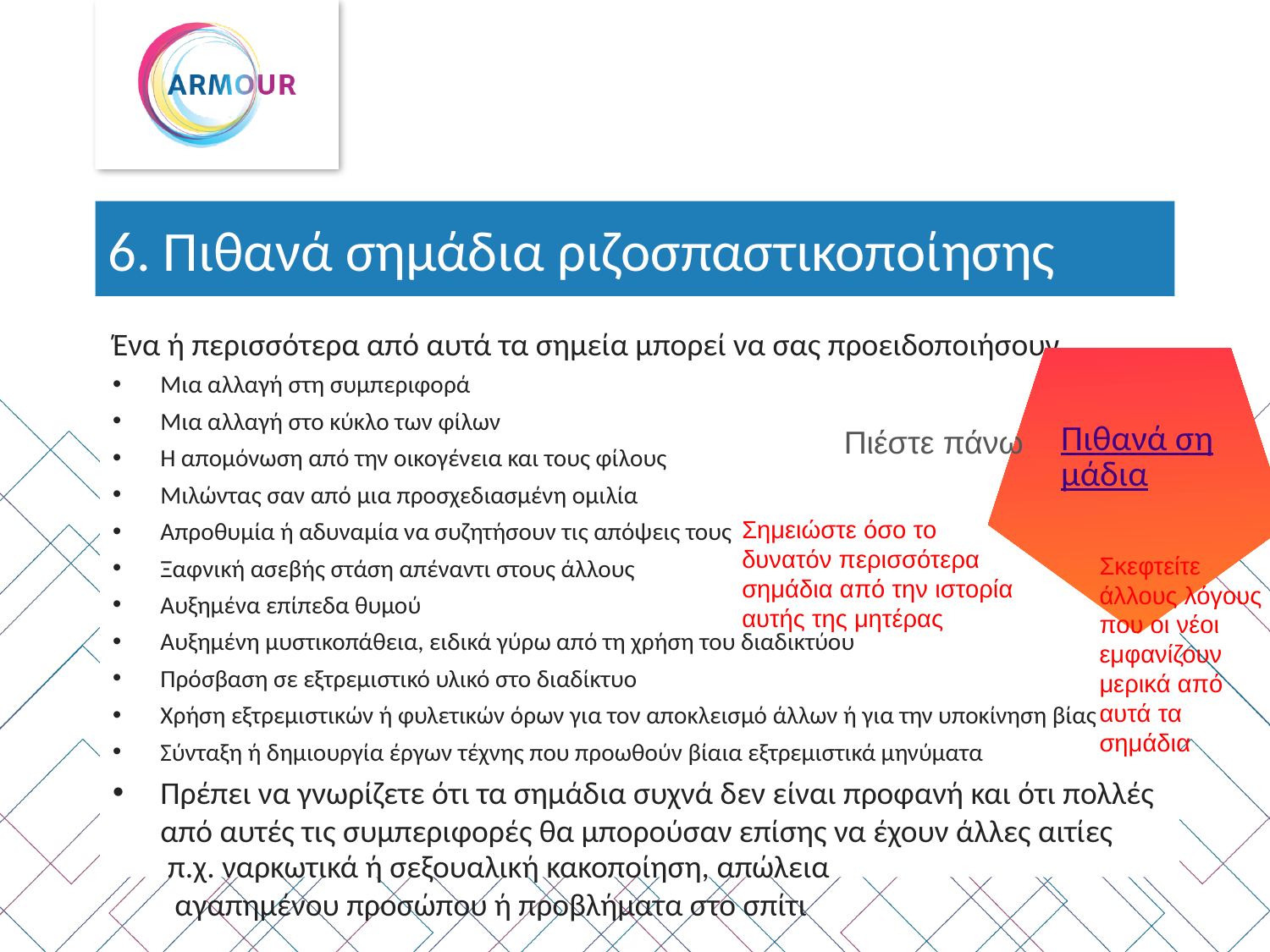

# 6. Πιθανά σημάδια ριζοσπαστικοποίησης
Ένα ή περισσότερα από αυτά τα σημεία μπορεί να σας προειδοποιήσουν
Μια αλλαγή στη συμπεριφορά
Μια αλλαγή στο κύκλο των φίλων
Η απομόνωση από την οικογένεια και τους φίλους
Μιλώντας σαν από μια προσχεδιασμένη ομιλία
Απροθυμία ή αδυναμία να συζητήσουν τις απόψεις τους
Ξαφνική ασεβής στάση απέναντι στους άλλους
Αυξημένα επίπεδα θυμού
Αυξημένη μυστικοπάθεια, ειδικά γύρω από τη χρήση του διαδικτύου
Πρόσβαση σε εξτρεμιστικό υλικό στο διαδίκτυο
Χρήση εξτρεμιστικών ή φυλετικών όρων για τον αποκλεισμό άλλων ή για την υποκίνηση βίας
Σύνταξη ή δημιουργία έργων τέχνης που προωθούν βίαια εξτρεμιστικά μηνύματα
Πρέπει να γνωρίζετε ότι τα σημάδια συχνά δεν είναι προφανή και ότι πολλές από αυτές τις συμπεριφορές θα μπορούσαν επίσης να έχουν άλλες αιτίες

Πιθανά σημάδια
Πιέστε πάνω
Σημειώστε όσο το δυνατόν περισσότερα σημάδια από την ιστορία αυτής της μητέρας
Σκεφτείτε άλλους λόγους που οι νέοι εμφανίζουν μερικά από αυτά τα σημάδια
 π.χ. ναρκωτικά ή σεξουαλική κακοποίηση, απώλεια
  αγαπημένου προσώπου ή προβλήματα στο σπίτι